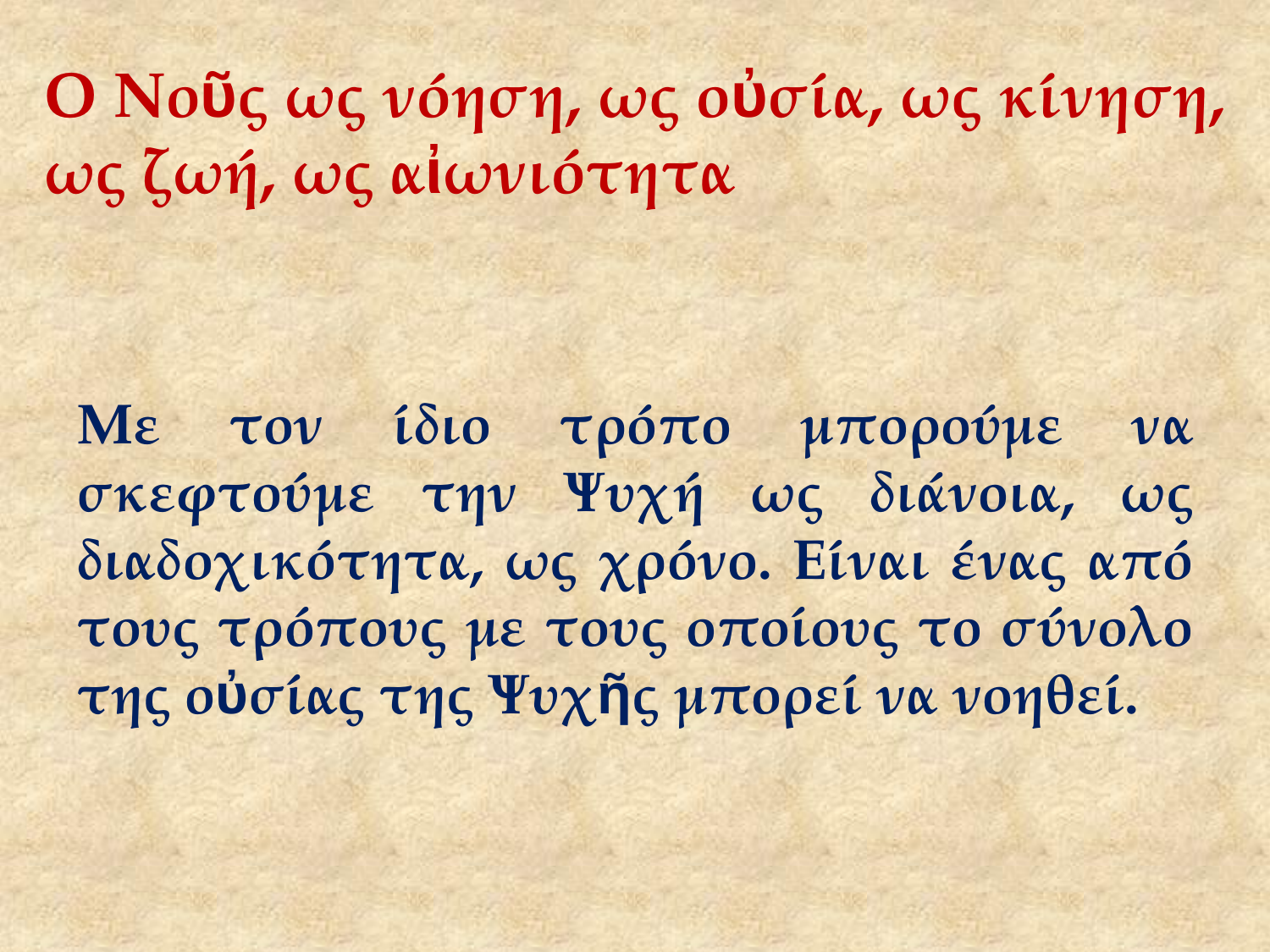

# Ο Νοῦς ως νόηση, ως οὐσία, ως κίνηση, ως ζωή, ως αἰωνιότητα
Με τον ίδιο τρόπο μπορούμε να σκεφτούμε την Ψυχή ως διάνοια, ως διαδοχικότητα, ως χρόνο. Είναι ένας από τους τρόπους με τους οποίους το σύνολο της οὐσίας της Ψυχῆς μπορεί να νοηθεί.